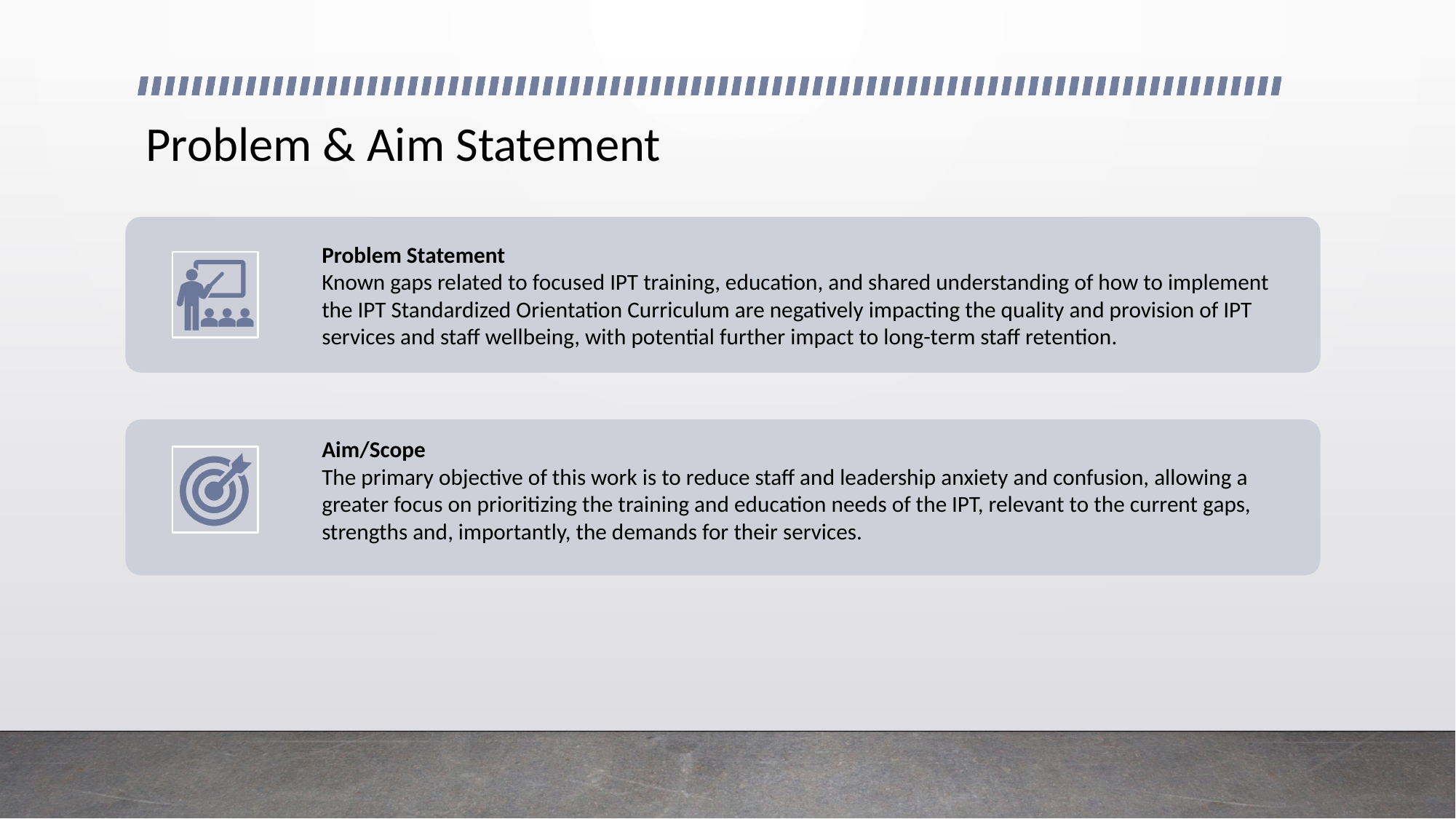

# Problem & Aim Statement
Problem Statement
Known gaps related to focused IPT training, education, and shared understanding of how to implement the IPT Standardized Orientation Curriculum are negatively impacting the quality and provision of IPT services and staff wellbeing, with potential further impact to long-term staff retention.
Aim/Scope
The primary objective of this work is to reduce staff and leadership anxiety and confusion, allowing a greater focus on prioritizing the training and education needs of the IPT, relevant to the current gaps, strengths and, importantly, the demands for their services.